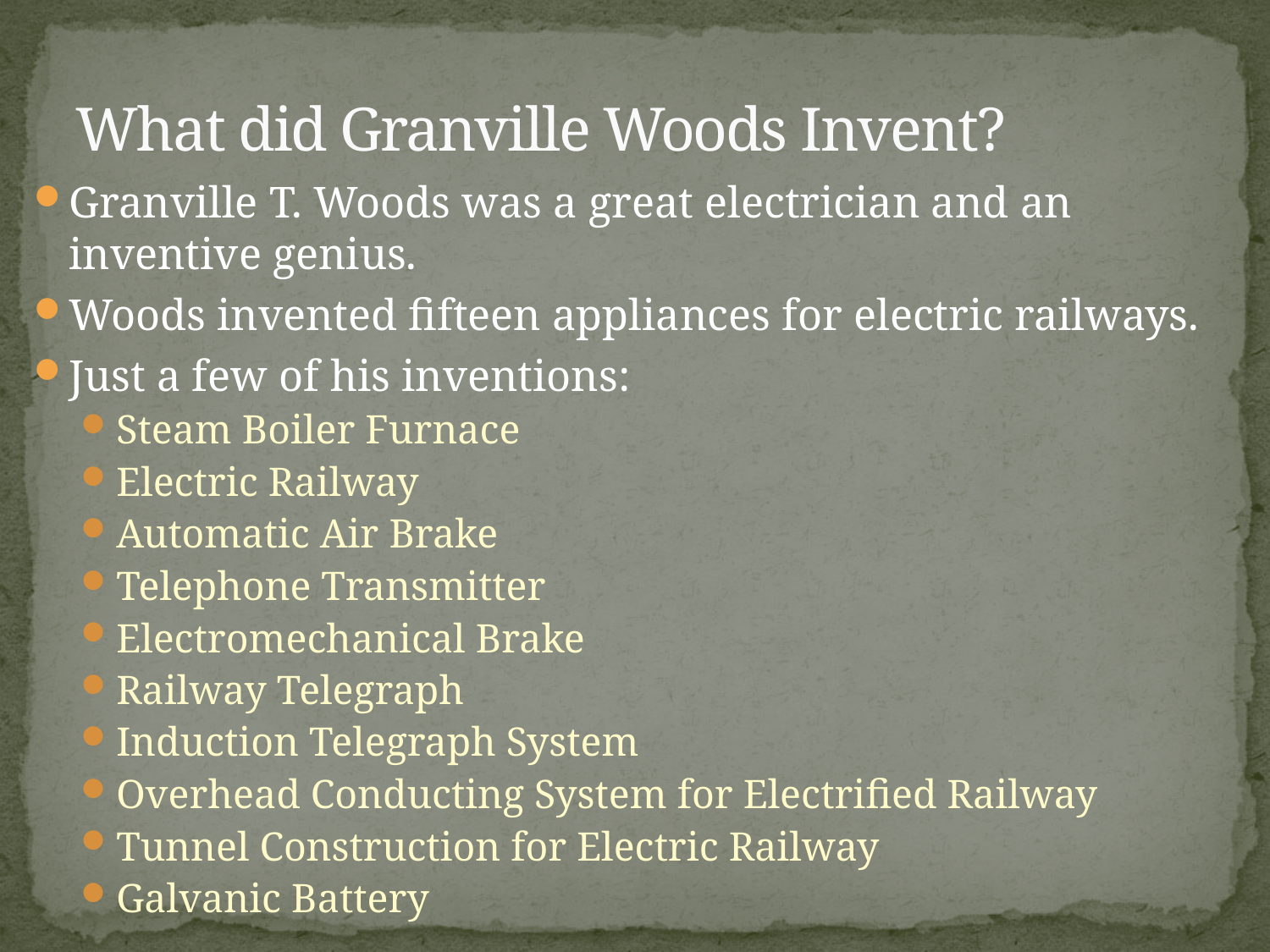

# What did Granville Woods Invent?
Granville T. Woods was a great electrician and an inventive genius.
Woods invented fifteen appliances for electric railways.
Just a few of his inventions:
Steam Boiler Furnace
Electric Railway
Automatic Air Brake
Telephone Transmitter
Electromechanical Brake
Railway Telegraph
Induction Telegraph System
Overhead Conducting System for Electrified Railway
Tunnel Construction for Electric Railway
Galvanic Battery